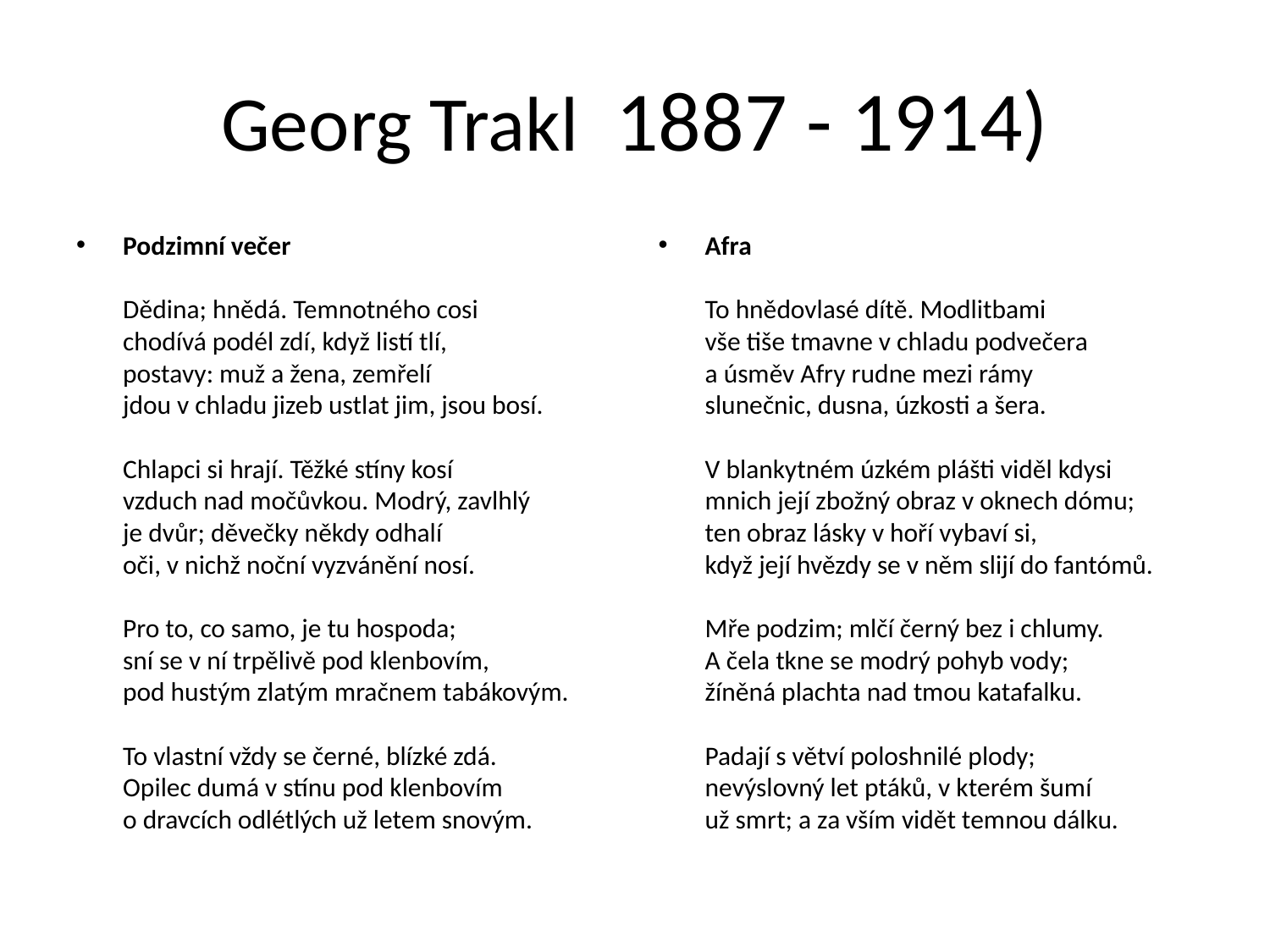

# Georg Trakl  1887 - 1914)
Podzimní večer
Dědina; hnědá. Temnotného cosi
chodívá podél zdí, když listí tlí,
postavy: muž a žena, zemřelí
jdou v chladu jizeb ustlat jim, jsou bosí.
Chlapci si hrají. Těžké stíny kosí
vzduch nad močůvkou. Modrý, zavlhlý
je dvůr; děvečky někdy odhalí
oči, v nichž noční vyzvánění nosí.
Pro to, co samo, je tu hospoda;
sní se v ní trpělivě pod klenbovím,
pod hustým zlatým mračnem tabákovým.
To vlastní vždy se černé, blízké zdá.
Opilec dumá v stínu pod klenbovím
o dravcích odlétlých už letem snovým.
Afra
To hnědovlasé dítě. Modlitbami
vše tiše tmavne v chladu podvečera
a úsměv Afry rudne mezi rámy
slunečnic, dusna, úzkosti a šera.
V blankytném úzkém plášti viděl kdysi
mnich její zbožný obraz v oknech dómu;
ten obraz lásky v hoří vybaví si,
když její hvězdy se v něm slijí do fantómů.
Mře podzim; mlčí černý bez i chlumy.
A čela tkne se modrý pohyb vody;
žíněná plachta nad tmou katafalku.
Padají s větví poloshnilé plody;
nevýslovný let ptáků, v kterém šumí
už smrt; a za vším vidět temnou dálku.